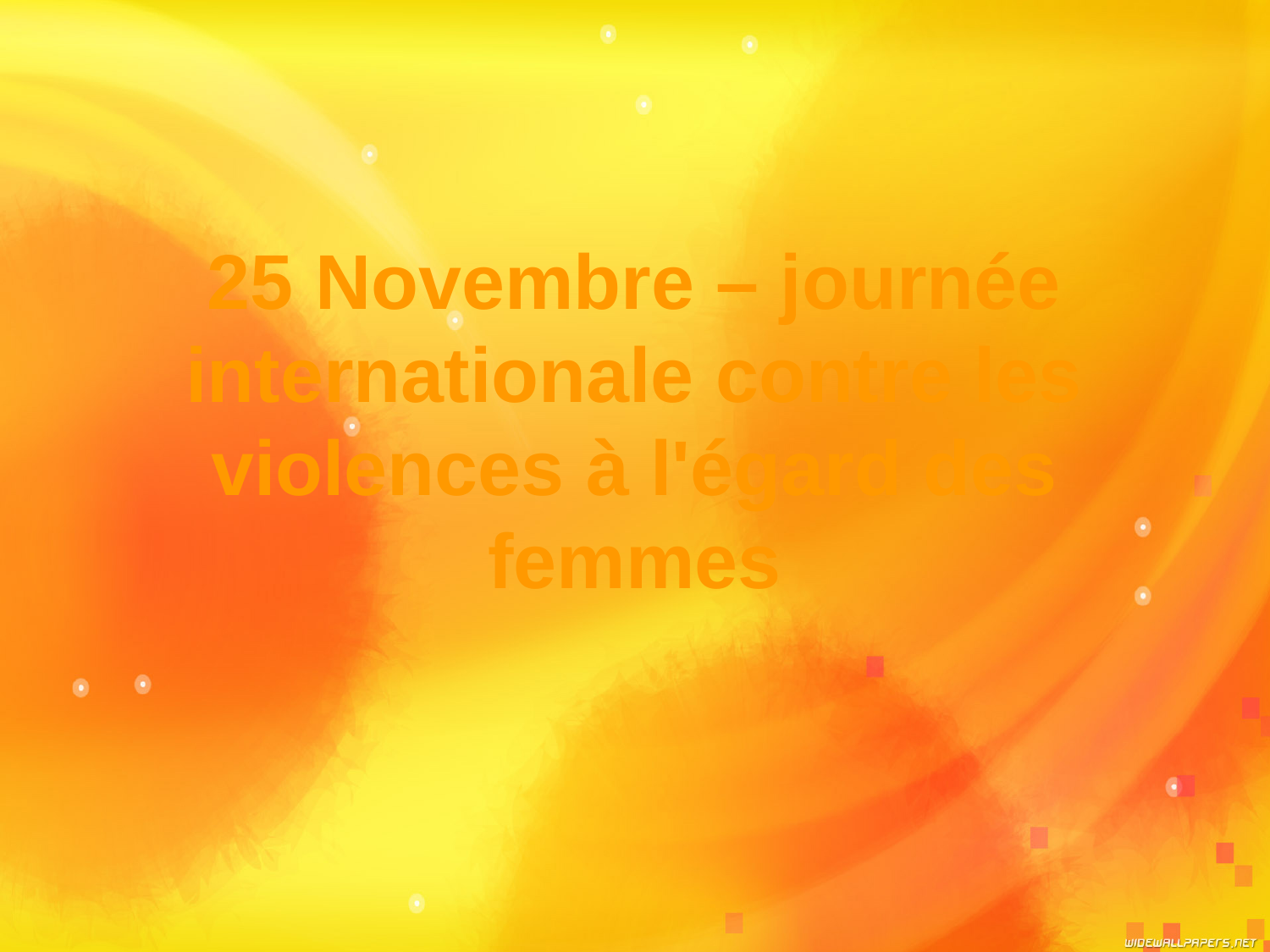

25 Novembre – journée internationale contre les violences à l'égard des femmes